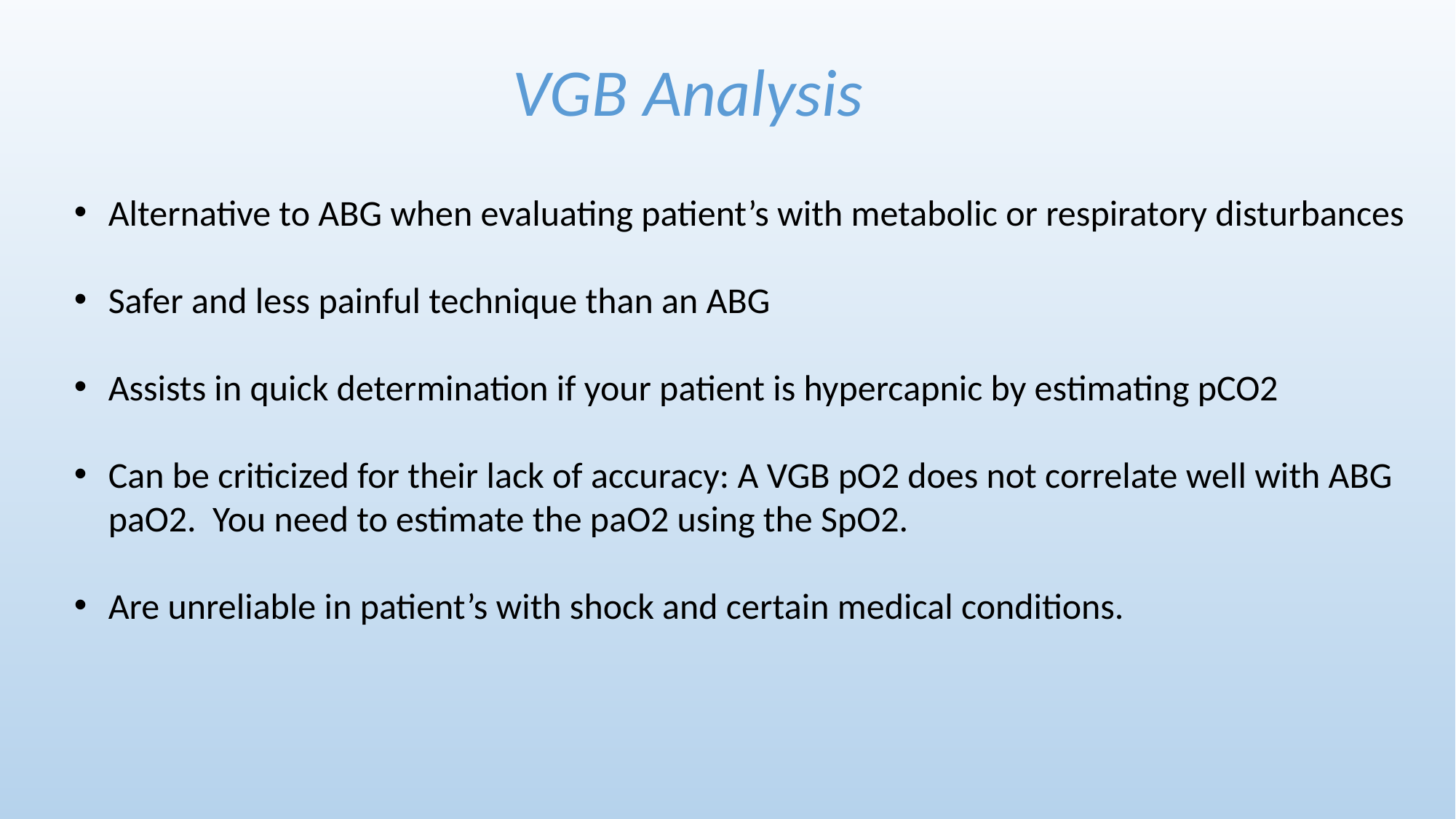

VGB Analysis
Alternative to ABG when evaluating patient’s with metabolic or respiratory disturbances

Safer and less painful technique than an ABG

Assists in quick determination if your patient is hypercapnic by estimating pCO2

Can be criticized for their lack of accuracy: A VGB pO2 does not correlate well with ABG paO2.  You need to estimate the paO2 using the SpO2.

Are unreliable in patient’s with shock and certain medical conditions.